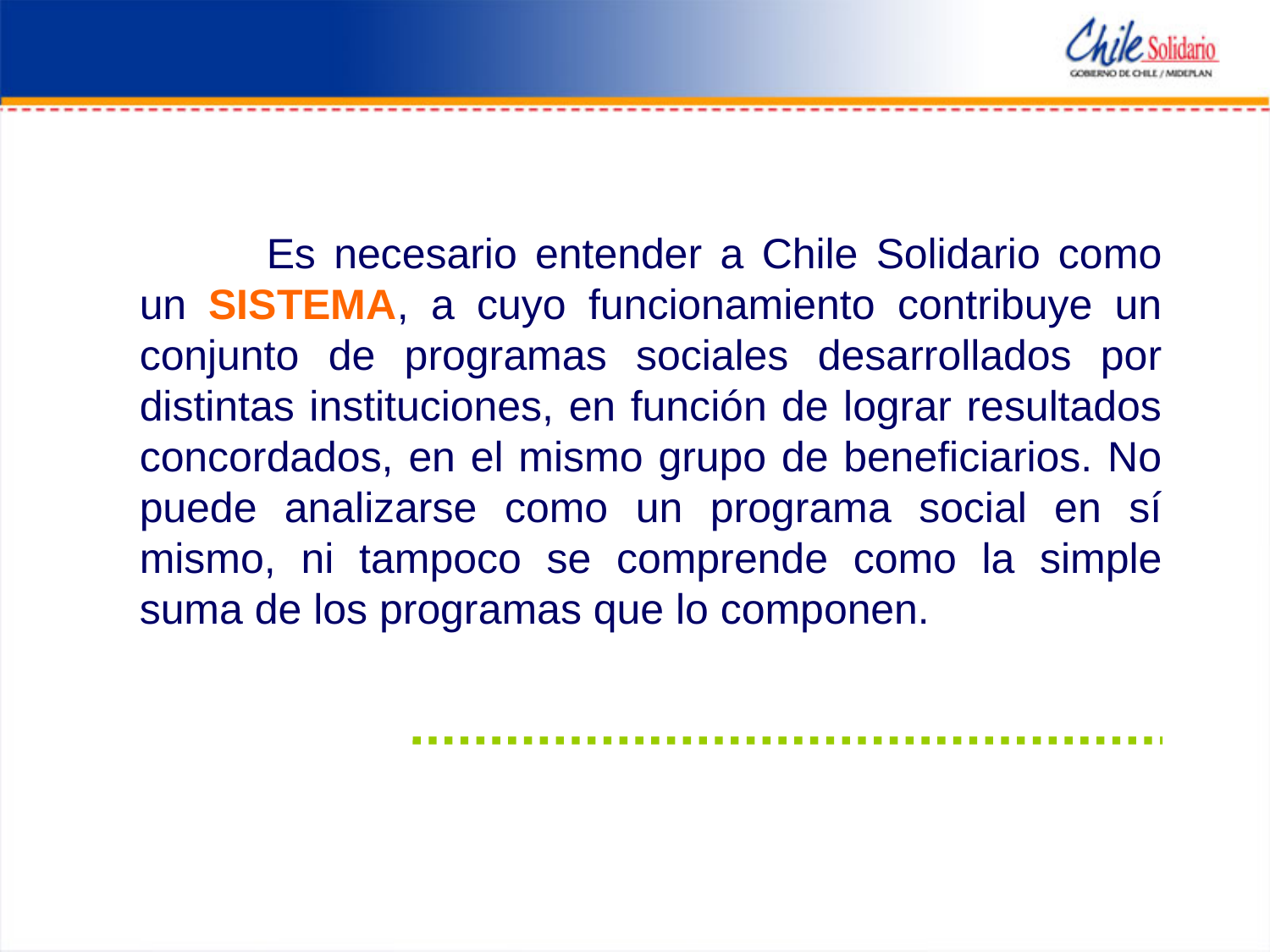

Es necesario entender a Chile Solidario como un SISTEMA, a cuyo funcionamiento contribuye un conjunto de programas sociales desarrollados por distintas instituciones, en función de lograr resultados concordados, en el mismo grupo de beneficiarios. No puede analizarse como un programa social en sí mismo, ni tampoco se comprende como la simple suma de los programas que lo componen.